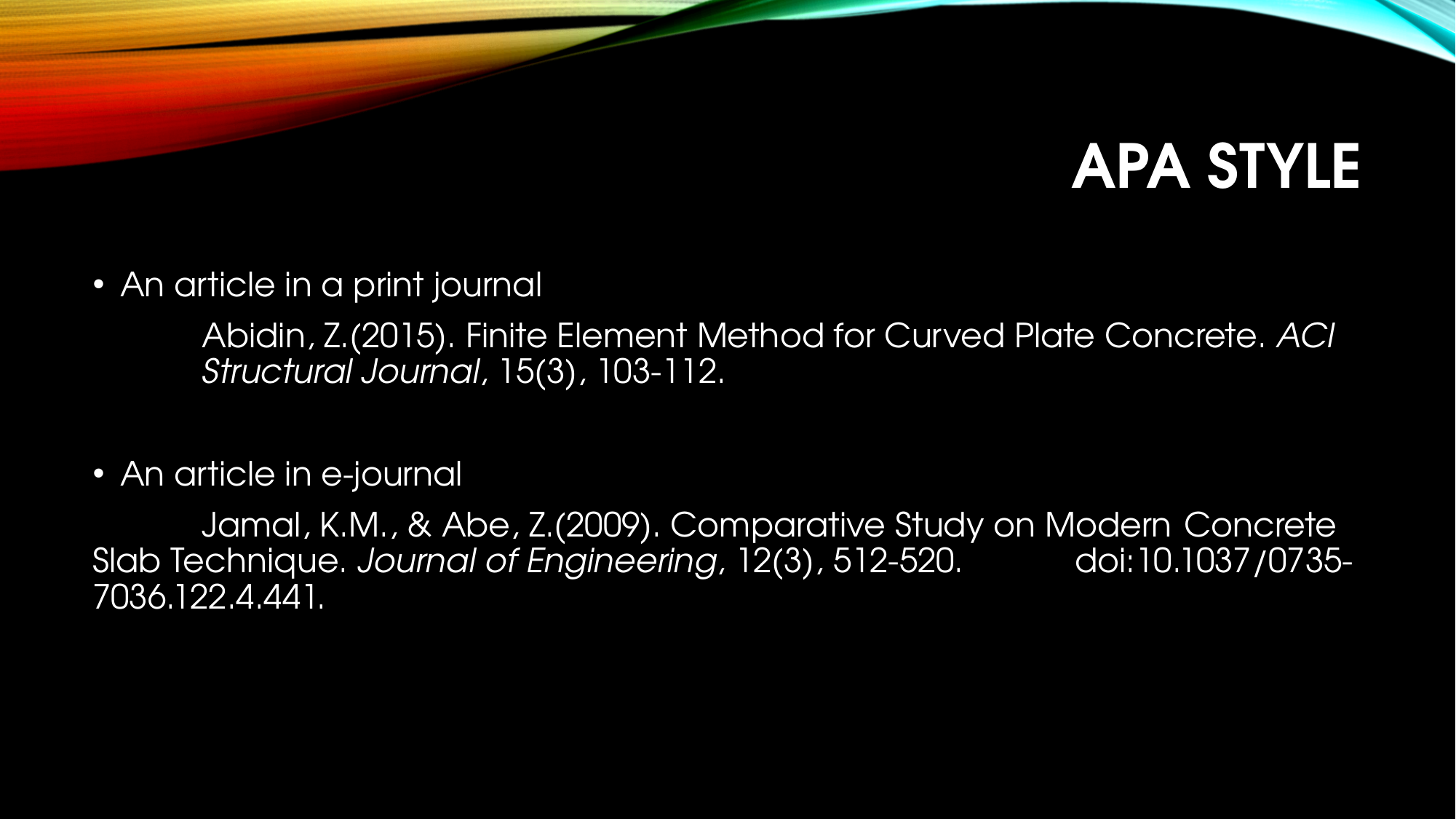

# APA Style
An article in a print journal
	Abidin, Z.(2015). Finite Element Method for Curved Plate Concrete. ACI 	Structural Journal, 15(3), 103-112.

An article in e-journal
	Jamal, K.M., & Abe, Z.(2009). Comparative Study on Modern 	Concrete Slab Technique. Journal of Engineering, 12(3), 512-520. 	doi:10.1037/0735-7036.122.4.441.